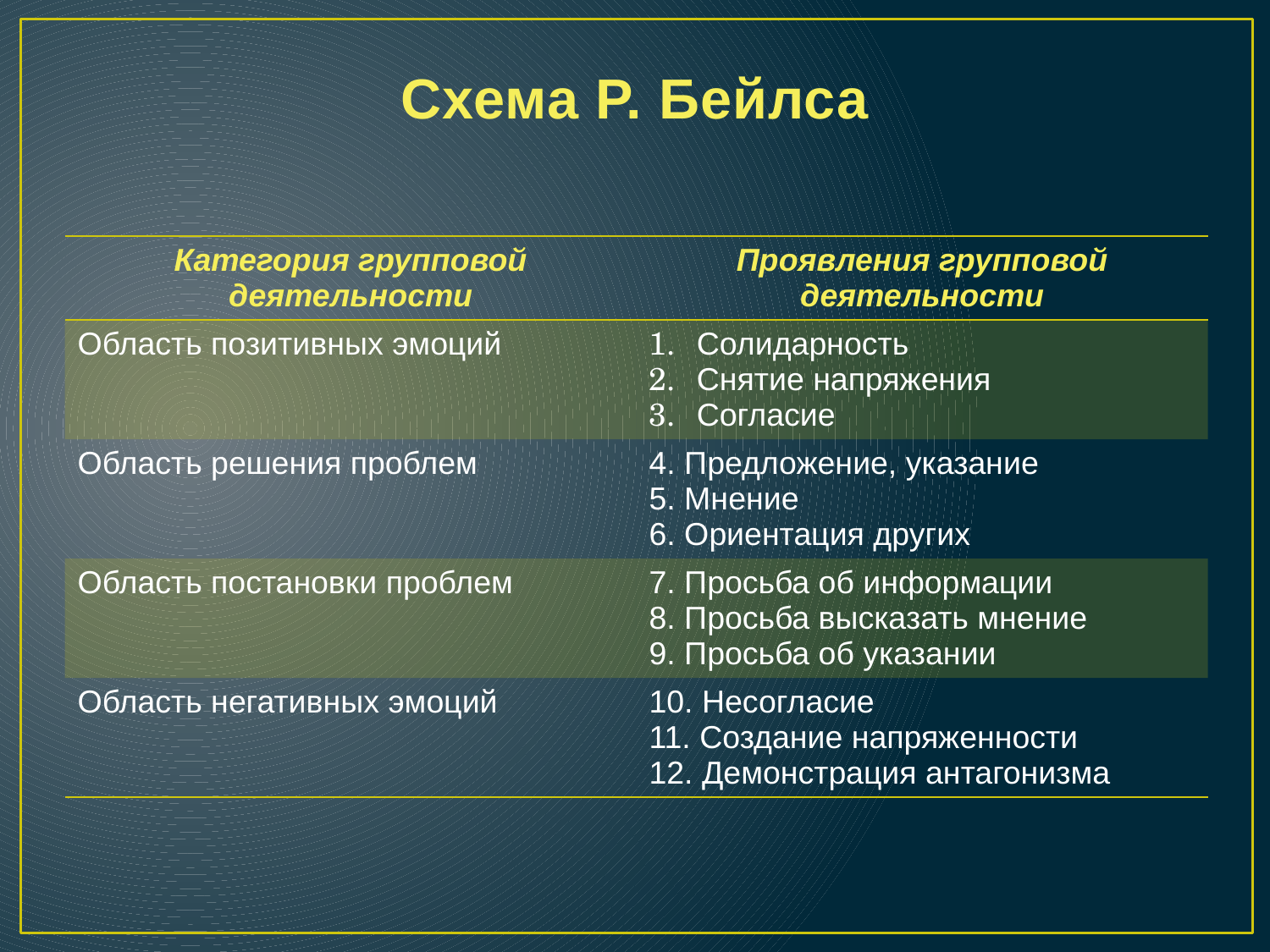

# Схема Р. Бейлса
| Категория групповой деятельности | Проявления групповой деятельности |
| --- | --- |
| Область позитивных эмоций | Солидарность Снятие напряжения Согласие |
| Область решения проблем | 4. Предложение, указание 5. Мнение 6. Ориентация других |
| Область постановки проблем | 7. Просьба об информации 8. Просьба высказать мнение 9. Просьба об указании |
| Область негативных эмоций | 10. Несогласие 11. Создание напряженности 12. Демонстрация антагонизма |